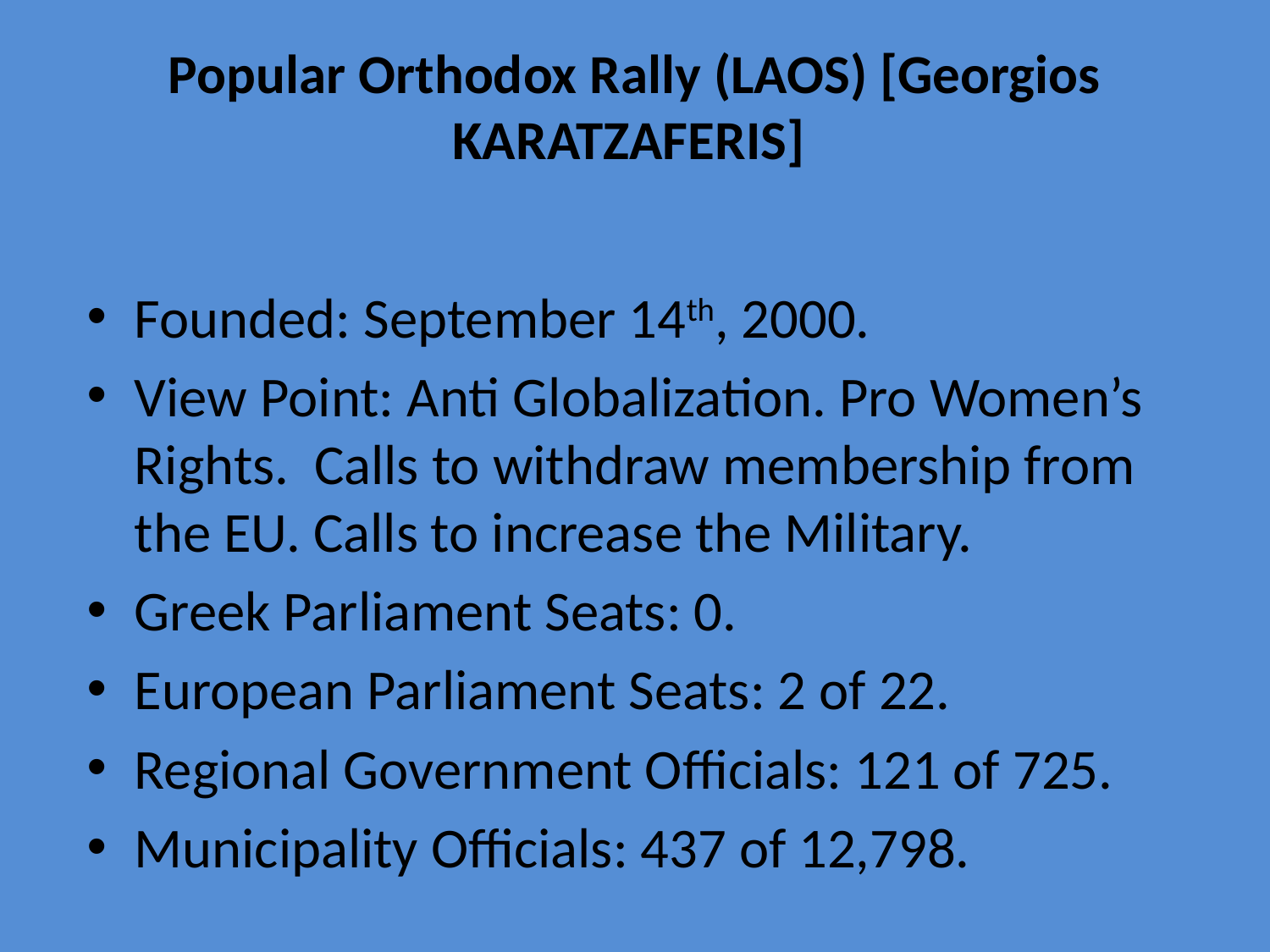

# Popular Orthodox Rally (LAOS) [Georgios KARATZAFERIS]
Founded: September 14th, 2000.
View Point: Anti Globalization. Pro Women’s Rights.  Calls to withdraw membership from the EU. Calls to increase the Military.
Greek Parliament Seats: 0.
European Parliament Seats: 2 of 22.
Regional Government Officials: 121 of 725.
Municipality Officials: 437 of 12,798.